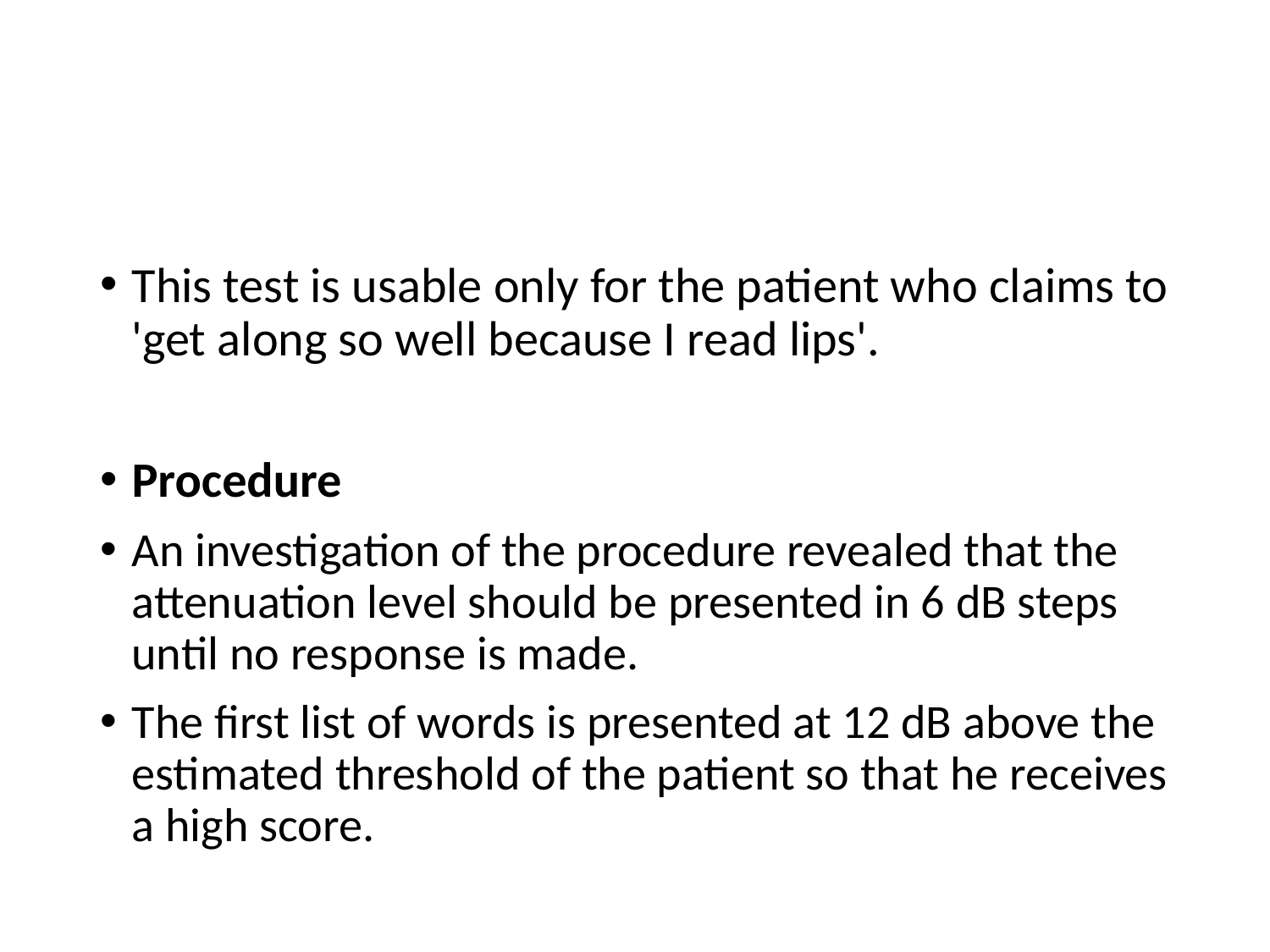

This test is usable only for the patient who claims to 'get along so well because I read lips'.

Procedure
An investigation of the procedure revealed that the attenuation level should be presented in 6 dB steps until no response is made.
The first list of words is presented at 12 dB above the estimated threshold of the patient so that he receives a high score.